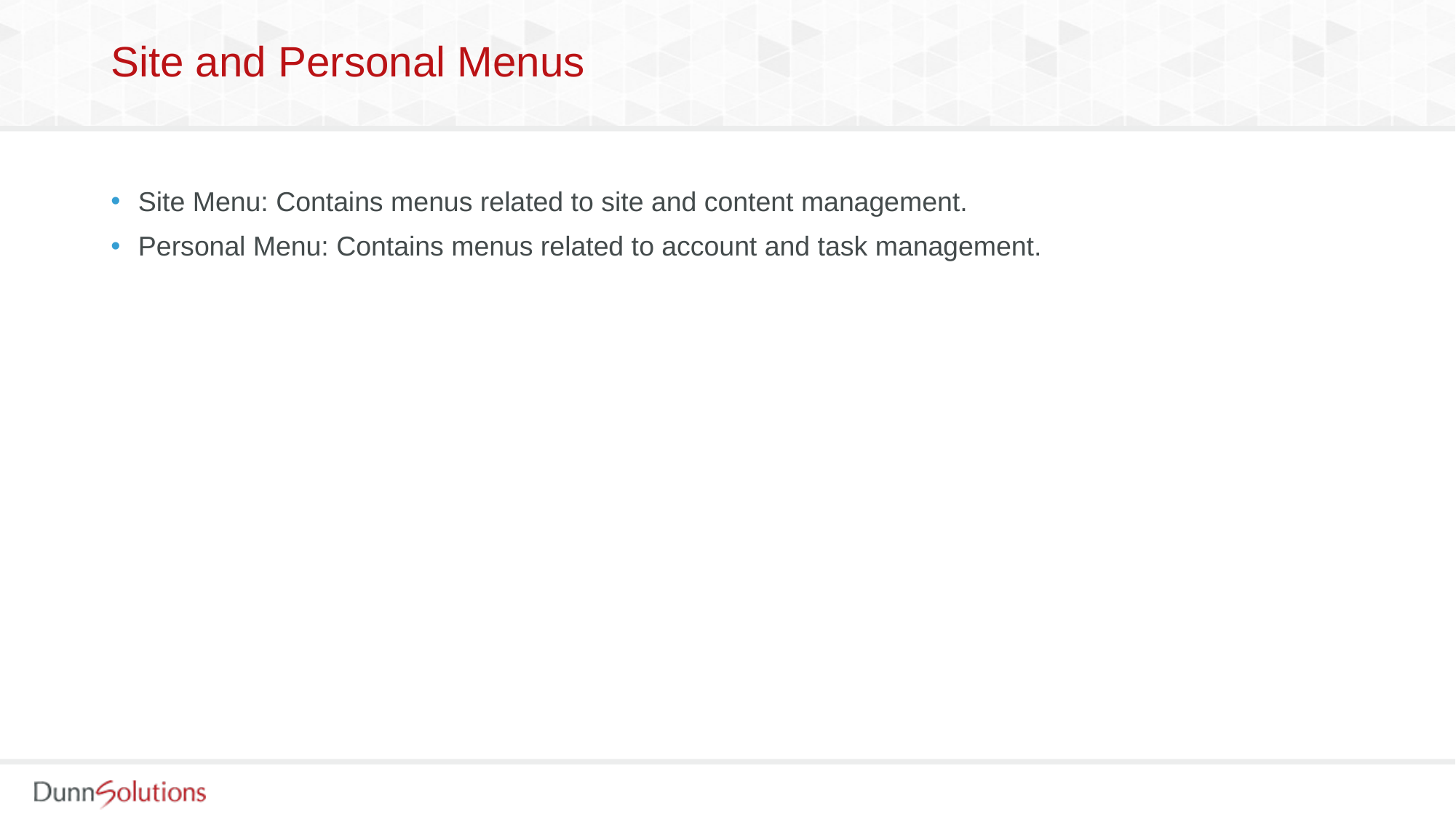

# Site and Personal Menus
Site Menu: Contains menus related to site and content management.
Personal Menu: Contains menus related to account and task management.